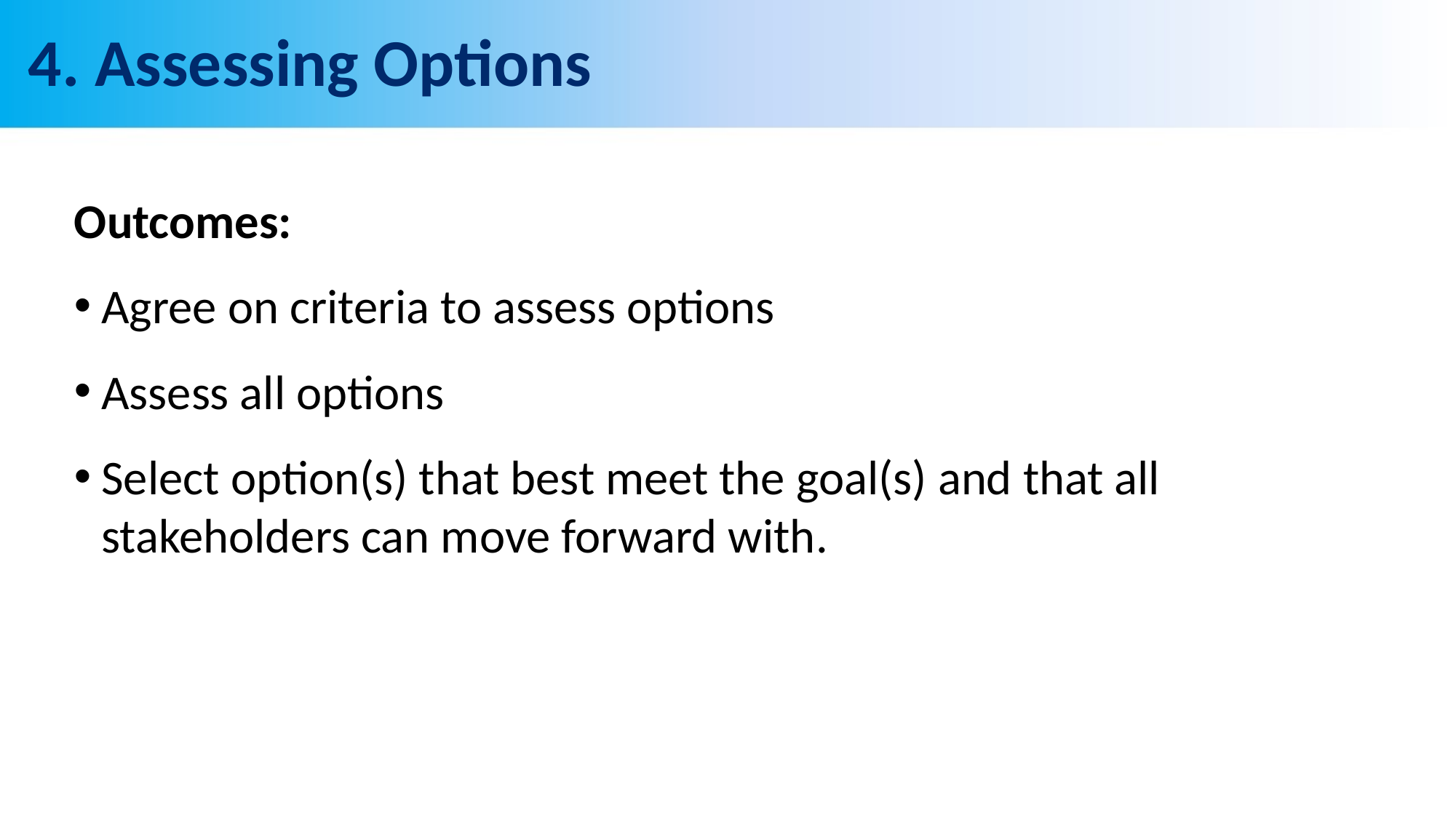

# 4. Assessing Options
Outcomes:
Agree on criteria to assess options
Assess all options
Select option(s) that best meet the goal(s) and that all stakeholders can move forward with.